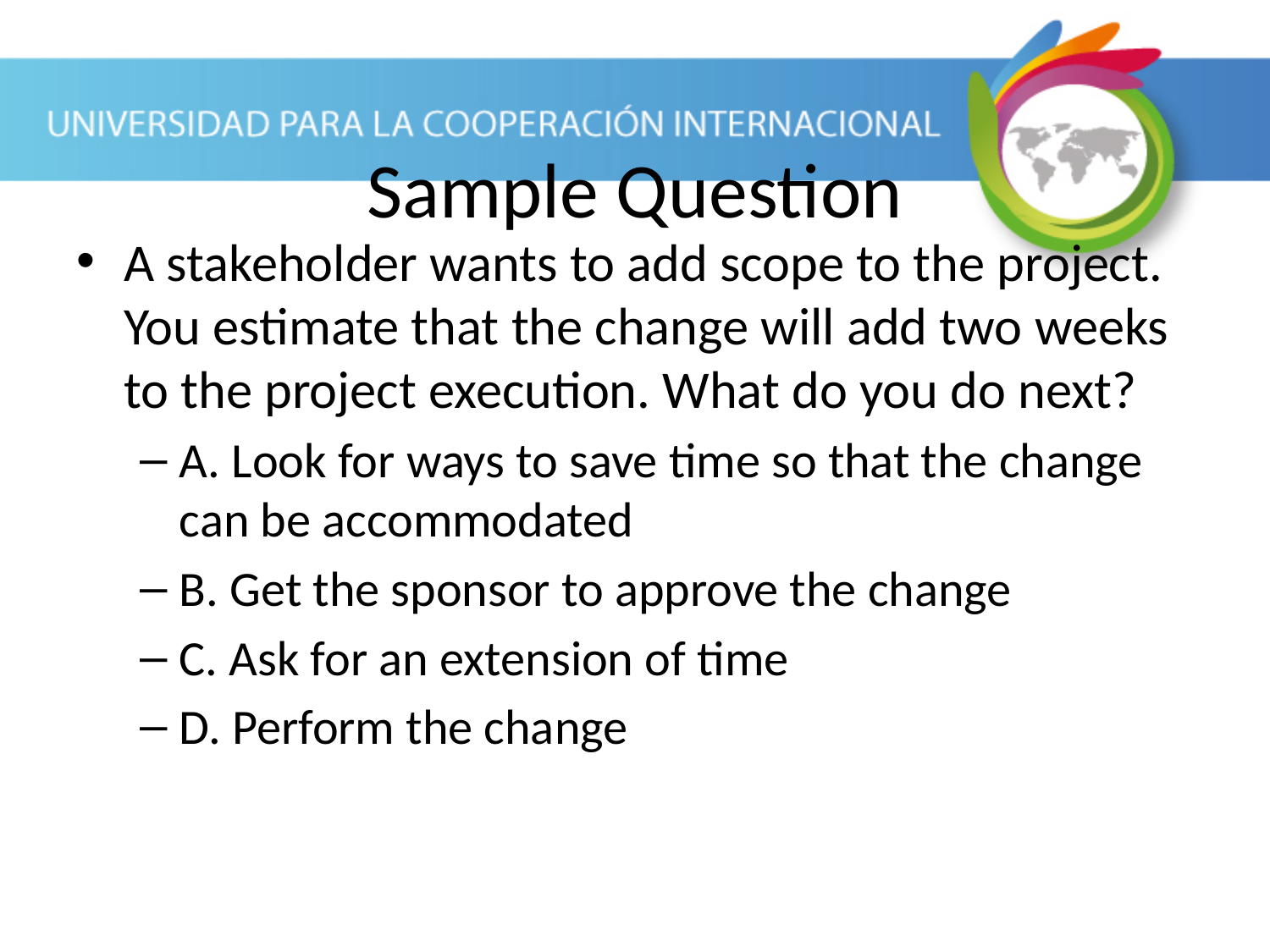

A stakeholder wants to add scope to the project. You estimate that the change will add two weeks to the project execution. What do you do next?
A. Look for ways to save time so that the change can be accommodated
B. Get the sponsor to approve the change
C. Ask for an extension of time
D. Perform the change
Sample Question